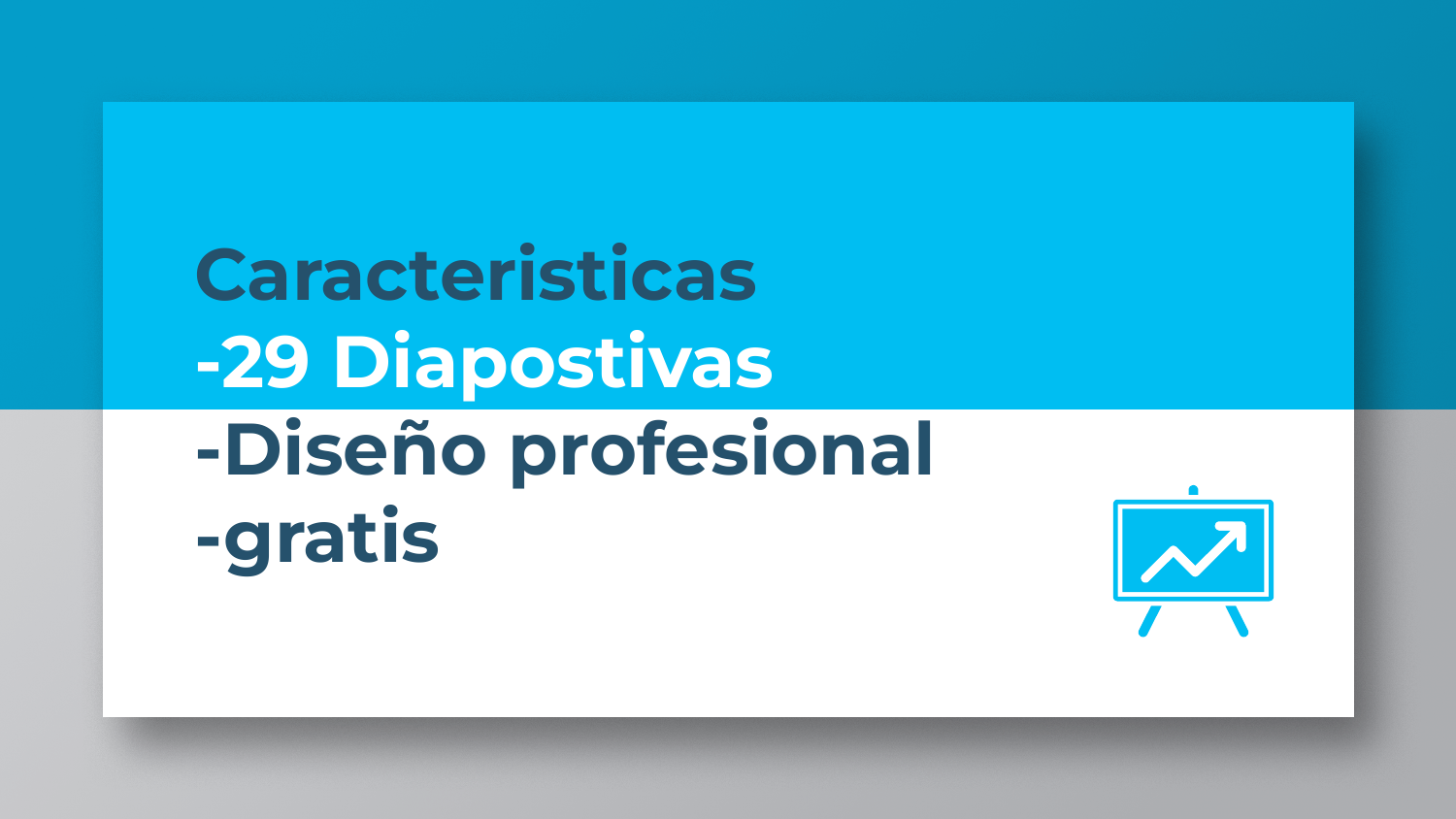

# Caracteristicas -29 Diapostivas -Diseño profesional -gratis